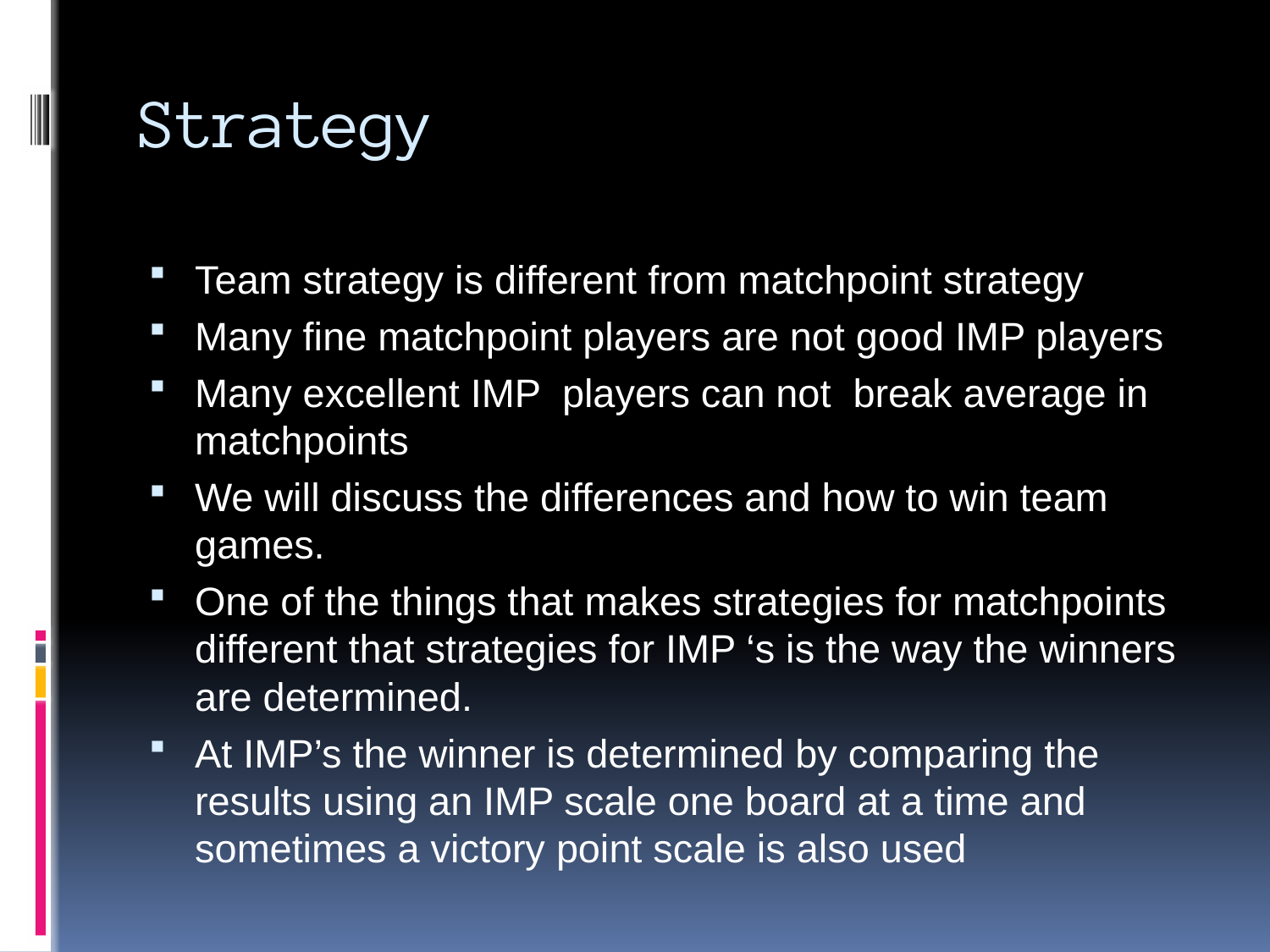

# Strategy
Team strategy is different from matchpoint strategy
Many fine matchpoint players are not good IMP players
Many excellent IMP  players can not  break average in matchpoints
We will discuss the differences and how to win team games.
One of the things that makes strategies for matchpoints different that strategies for IMP ‘s is the way the winners are determined.
At IMP’s the winner is determined by comparing the results using an IMP scale one board at a time and sometimes a victory point scale is also used